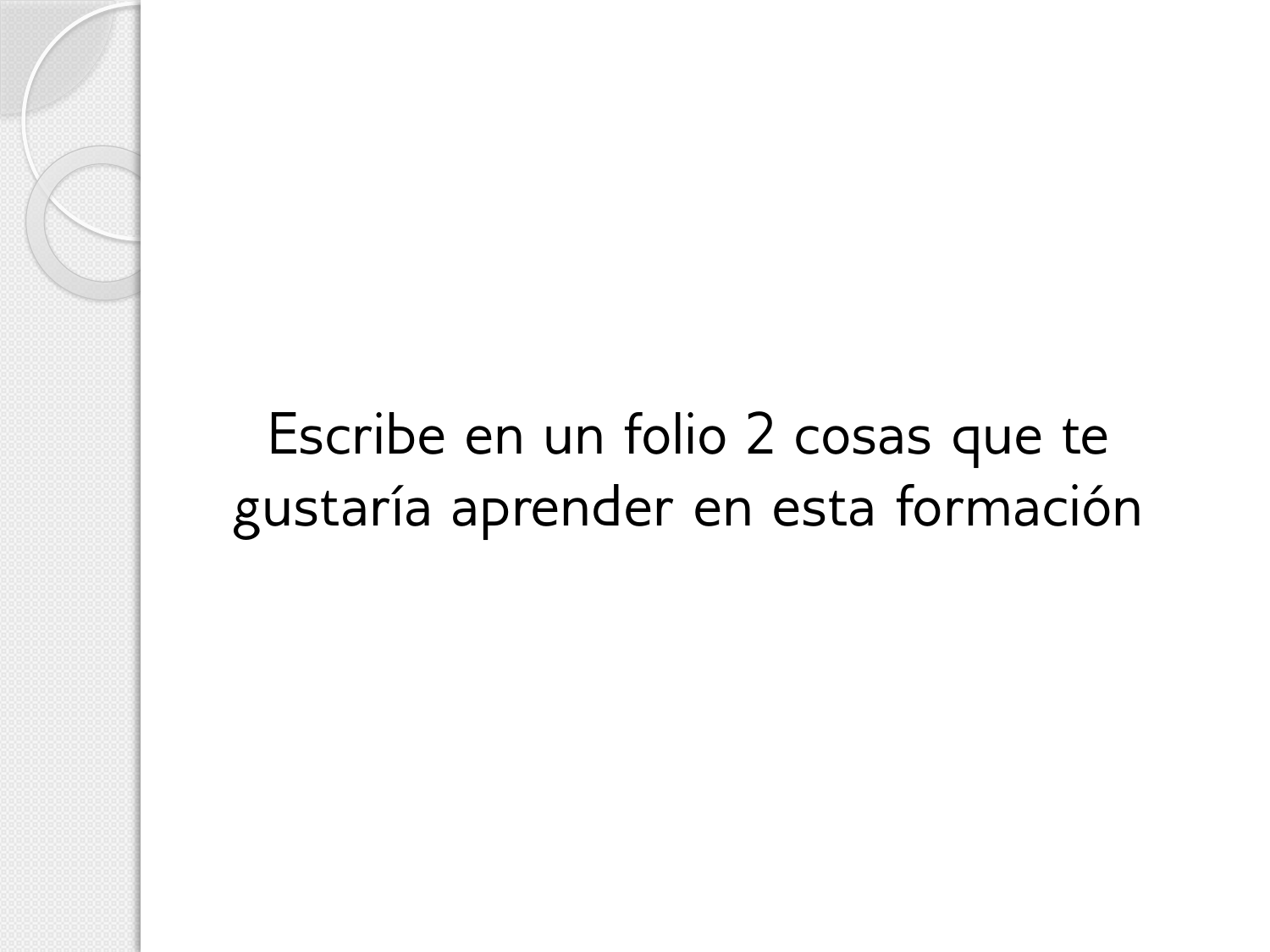

# Escribe en un folio 2 cosas que te gustaría aprender en esta formación